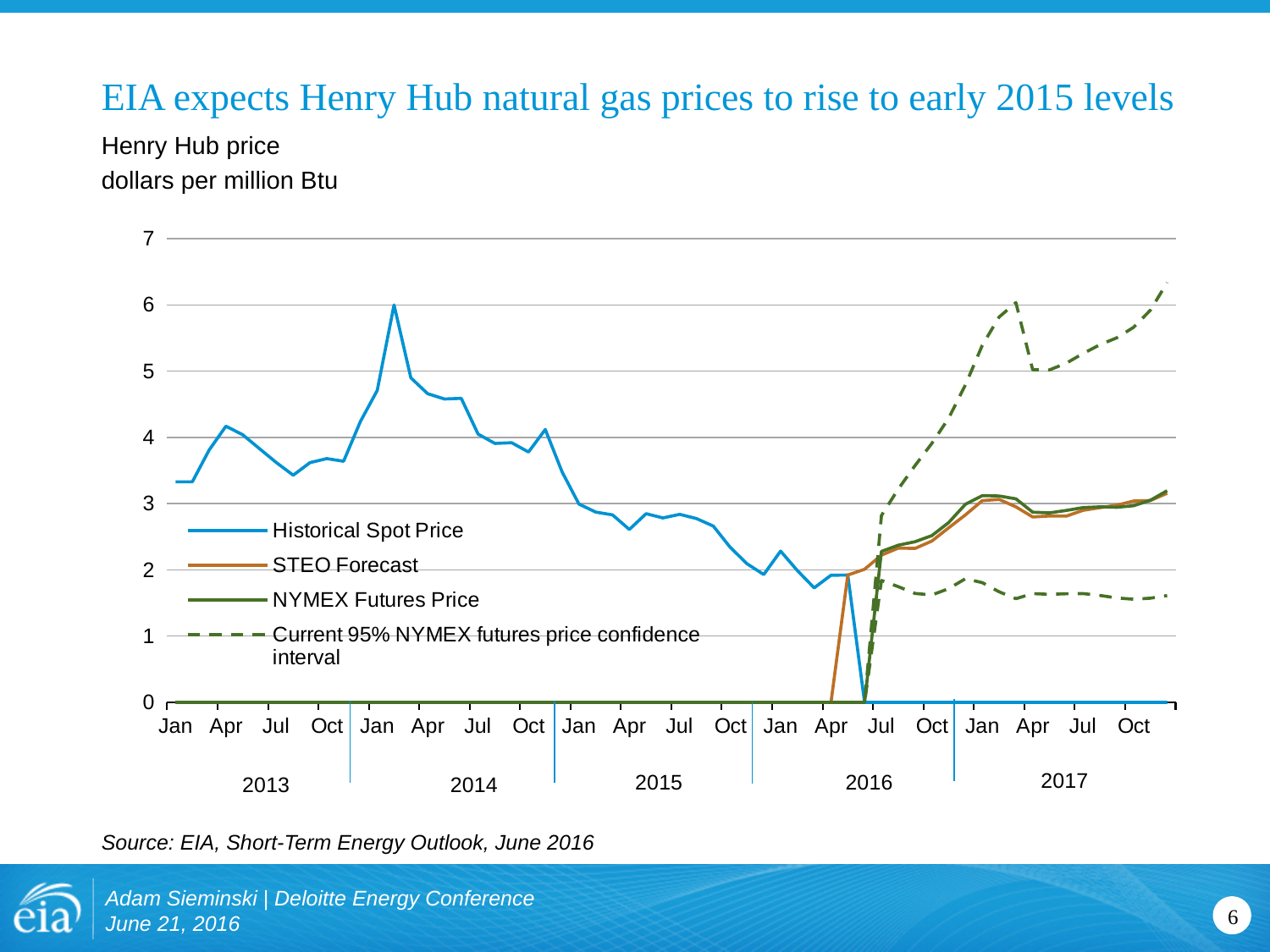

# EIA expects Henry Hub natural gas prices to rise to early 2015 levels
Henry Hub price
dollars per million Btu

### Chart

| Category | Historical Spot Price | STEO Forecast | NYMEX Futures Price | Current 95% NYMEX futures price confidence interval | 95% NYMEX futures price lower confidence interval |
|---|---|---|---|---|---|
| 41275 | 3.33 | None | None | None | None |
| 41306 | 3.33 | None | None | None | None |
| 41334 | 3.81 | None | None | None | None |
| 41365 | 4.17 | None | None | None | None |
| 41395 | 4.04 | None | None | None | None |
| 41426 | 3.83 | None | None | None | None |
| 41456 | 3.62 | None | None | None | None |
| 41487 | 3.43 | None | None | None | None |
| 41518 | 3.62 | None | None | None | None |
| 41548 | 3.68 | None | None | None | None |
| 41579 | 3.64 | None | None | None | None |
| 41609 | 4.24 | None | None | None | None |
| 41640 | 4.71 | None | None | None | None |
| 41671 | 6.0 | None | None | None | None |
| 41699 | 4.9 | None | None | None | None |
| 41730 | 4.66 | None | None | None | None |
| 41760 | 4.58 | None | None | None | None |
| 41791 | 4.59 | None | None | None | None |
| 41821 | 4.05 | None | None | None | None |
| 41852 | 3.91 | None | None | None | None |
| 41883 | 3.92 | None | None | None | None |
| 41913 | 3.78 | None | None | None | None |
| 41944 | 4.12 | None | None | None | None |
| 41974 | 3.48 | None | None | None | None |
| 42005 | 2.994 | None | None | None | None |
| 42036 | 2.873 | None | None | None | None |
| 42064 | 2.831 | None | None | None | None |
| 42095 | 2.61 | None | None | None | None |
| 42125 | 2.849 | None | None | None | None |
| 42156 | 2.784 | None | None | None | None |
| 42186 | 2.839 | None | None | None | None |
| 42217 | 2.774 | None | None | None | None |
| 42248 | 2.66 | None | None | None | None |
| 42278 | 2.341 | None | None | None | None |
| 42309 | 2.093 | None | None | None | None |
| 42339 | 1.929 | None | None | None | None |
| 42370 | 2.283 | None | None | None | None |
| 42401 | 1.989 | None | None | None | None |
| 42430 | 1.729 | None | None | None | None |
| 42461 | 1.919 | None | None | None | None |
| 42491 | 1.922 | 1.922 | None | None | None |
| 42522 | None | 2.009166 | None | None | None |
| 42552 | None | 2.222675 | 2.2788 | 1.8401796864238473 | 2.8219686796411665 |
| 42583 | None | 2.328641 | 2.372 | 1.74686807989857 | 3.220840809185024 |
| 42614 | None | 2.324099 | 2.4248000000000003 | 1.6445648265935509 | 3.575204178590365 |
| 42644 | None | 2.434441 | 2.5174 | 1.6205085355992581 | 3.9106876766042378 |
| 42675 | None | 2.634694 | 2.7138 | 1.7163690321883602 | 4.290866533877064 |
| 42705 | None | 2.831045 | 2.9914 | 1.866799210937493 | 4.793484970194594 |
| 42736 | None | 3.045499 | 3.121 | 1.807025522589704 | 5.390428014564169 |
| 42767 | None | 3.064577 | 3.116 | 1.6690186348462168 | 5.8174641057226 |
| 42795 | None | 2.95263 | 3.0732 | 1.5649976738234341 | 6.034870465287064 |
| 42826 | None | 2.798562 | 2.8714000000000004 | 1.6418733270843366 | 5.021665084627136 |
| 42856 | None | 2.813838 | 2.8608 | 1.6304159595350345 | 5.019686290567212 |
| 42887 | None | 2.811318 | 2.8979999999999997 | 1.6399008649763682 | 5.121287621322782 |
| 42917 | None | 2.900178 | 2.9408000000000003 | 1.6418580875135476 | 5.2673886408155495 |
| 42948 | None | 2.939209 | 2.9522 | 1.6141288146759625 | 5.3994977109368065 |
| 42979 | None | 2.976608 | 2.9454000000000002 | 1.5763676572322467 | 5.503399616325581 |
| 43009 | None | 3.039591 | 2.9692 | 1.5569789627224895 | 5.6623428132801035 |
| 43040 | None | 3.047279 | 3.051 | 1.5724587153714094 | 5.919774496465137 |
| 43070 | None | 3.1572 | 3.1959999999999997 | 1.611828561048491 | 6.337160320174213 |
Source: EIA, Short-Term Energy Outlook, June 2016
Adam Sieminski | Deloitte Energy Conference June 21, 2016
6